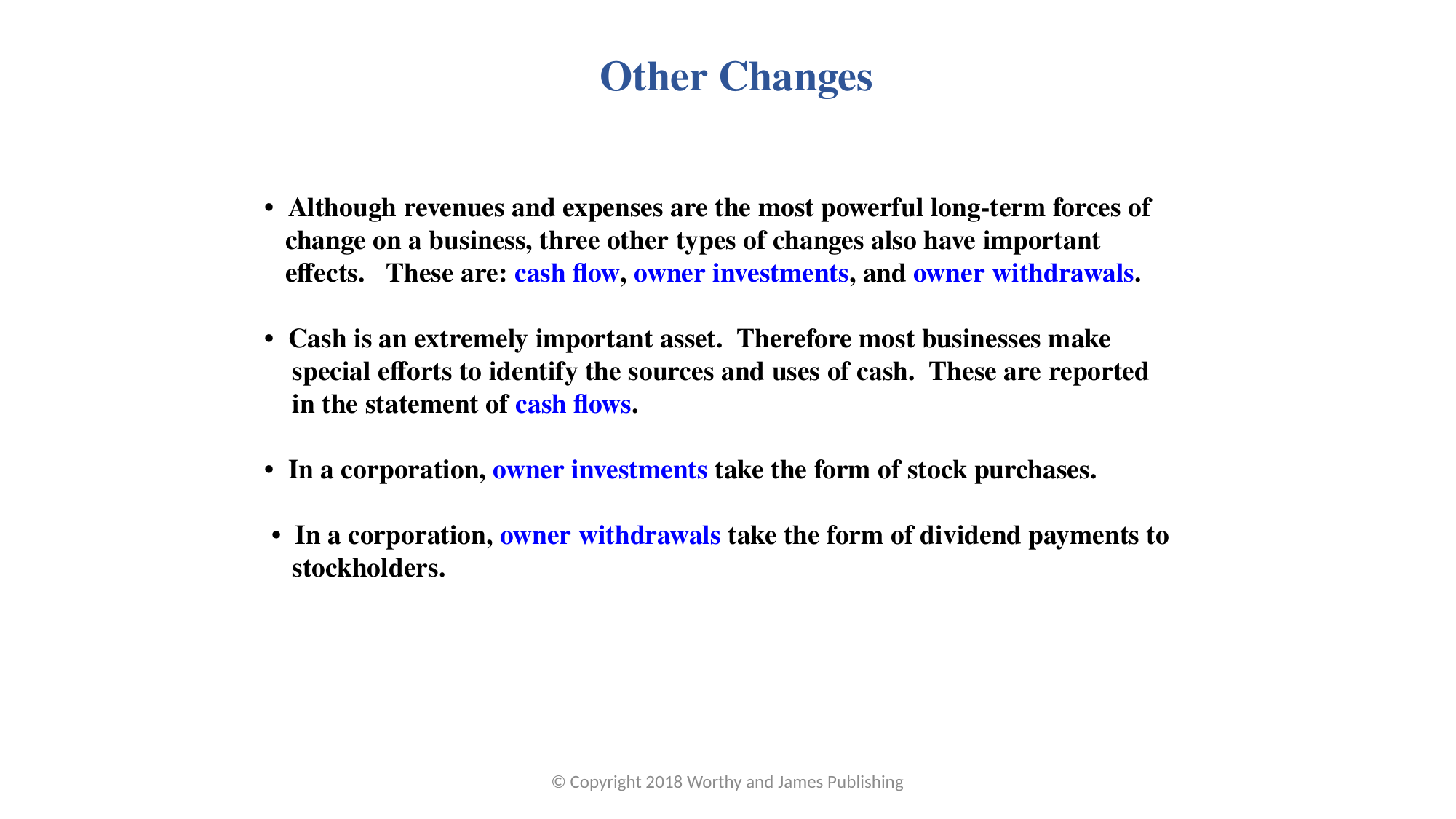

Other Changes
•  Although revenues and expenses are the most powerful long-term forces of
   change on a business, three other types of changes also have important
   effects.   These are: cash flow, owner investments, and owner withdrawals.

•  Cash is an extremely important asset.  Therefore most businesses make
    special efforts to identify the sources and uses of cash.  These are reported
    in the statement of cash flows.

•  In a corporation, owner investments take the form of stock purchases.

 •  In a corporation, owner withdrawals take the form of dividend payments to
    stockholders.

© Copyright 2018 Worthy and James Publishing